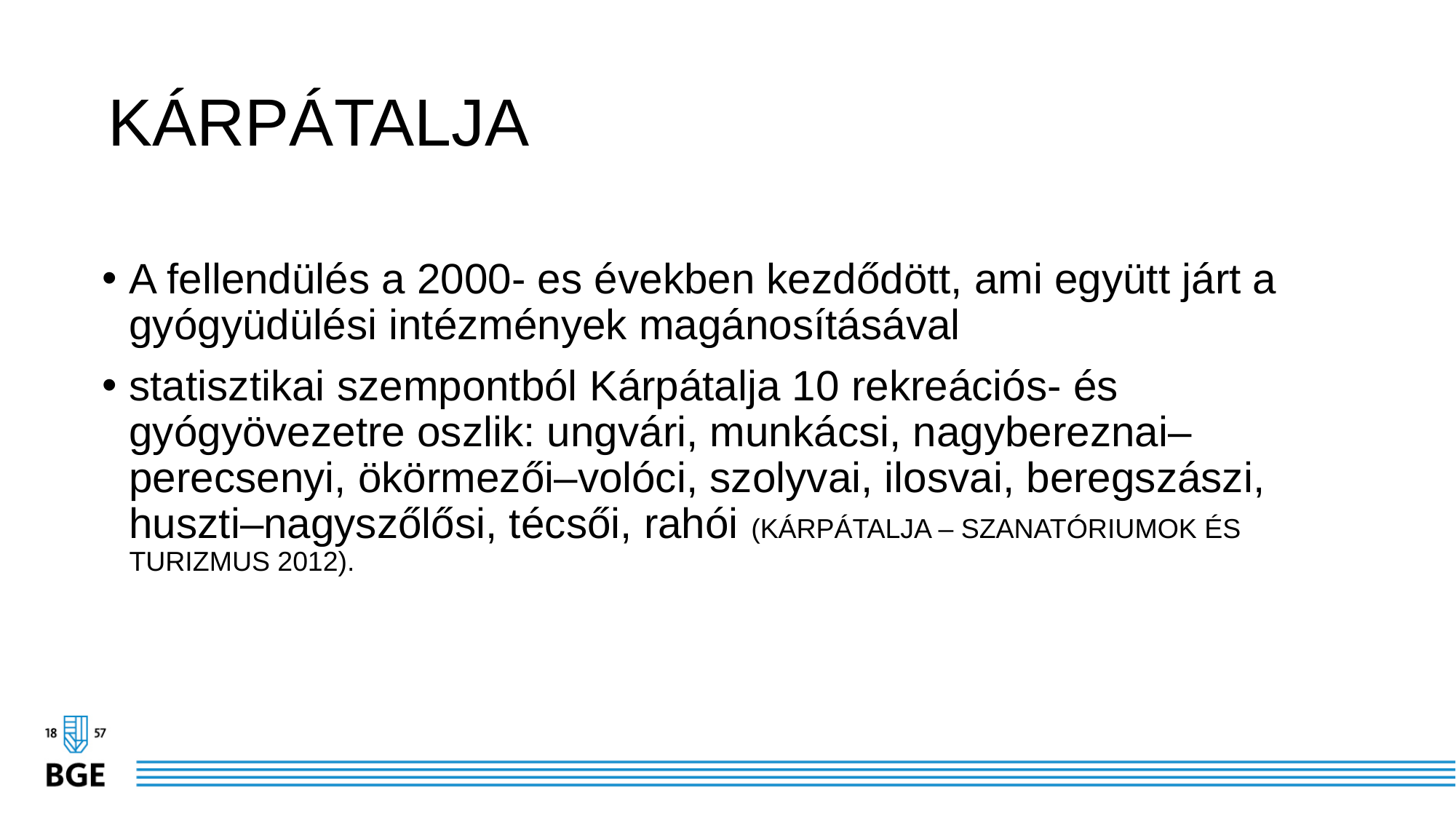

# KÁRPÁTALJA
A fellendülés a 2000- es években kezdődött, ami együtt járt a gyógyüdülési intézmények magánosításával
statisztikai szempontból Kárpátalja 10 rekreációs- és gyógyövezetre oszlik: ungvári, munkácsi, nagybereznai–perecsenyi, ökörmezői–volóci, szolyvai, ilosvai, beregszászi, huszti–nagyszőlősi, técsői, rahói (KÁRPÁTALJA – SZANATÓRIUMOK ÉS TURIZMUS 2012).